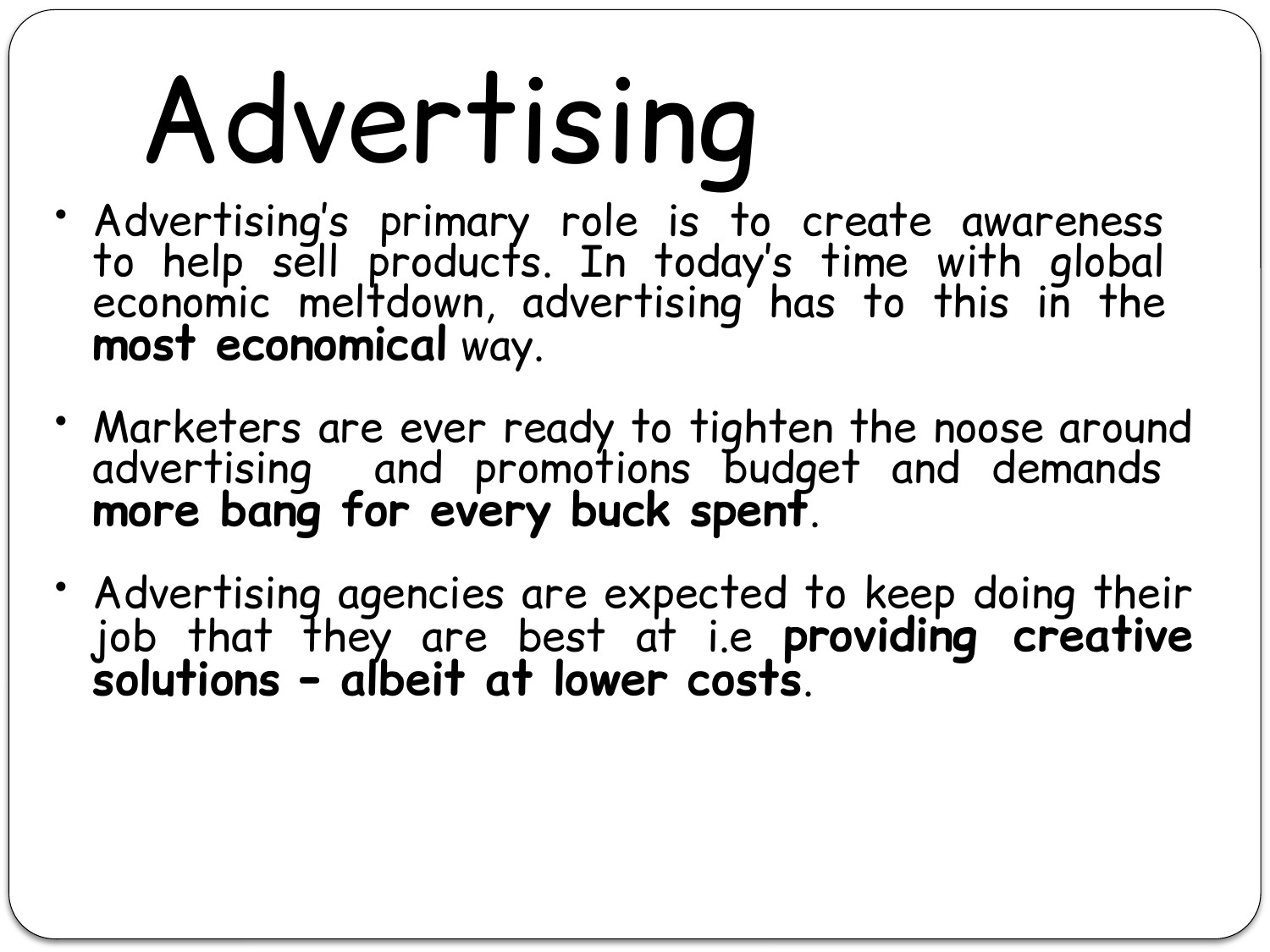

# Advertising
Advertising’s primary role is to create awareness
to help sell products. In today’s time with global
economic meltdown, advertising has to this in the
most economical way.

Marketers are ever ready to tighten the noose around advertising  and promotions budget and demands
more bang for every buck spent.

Advertising agencies are expected to keep doing their job that they are best at i.e providing creative solutions – albeit at lower costs.